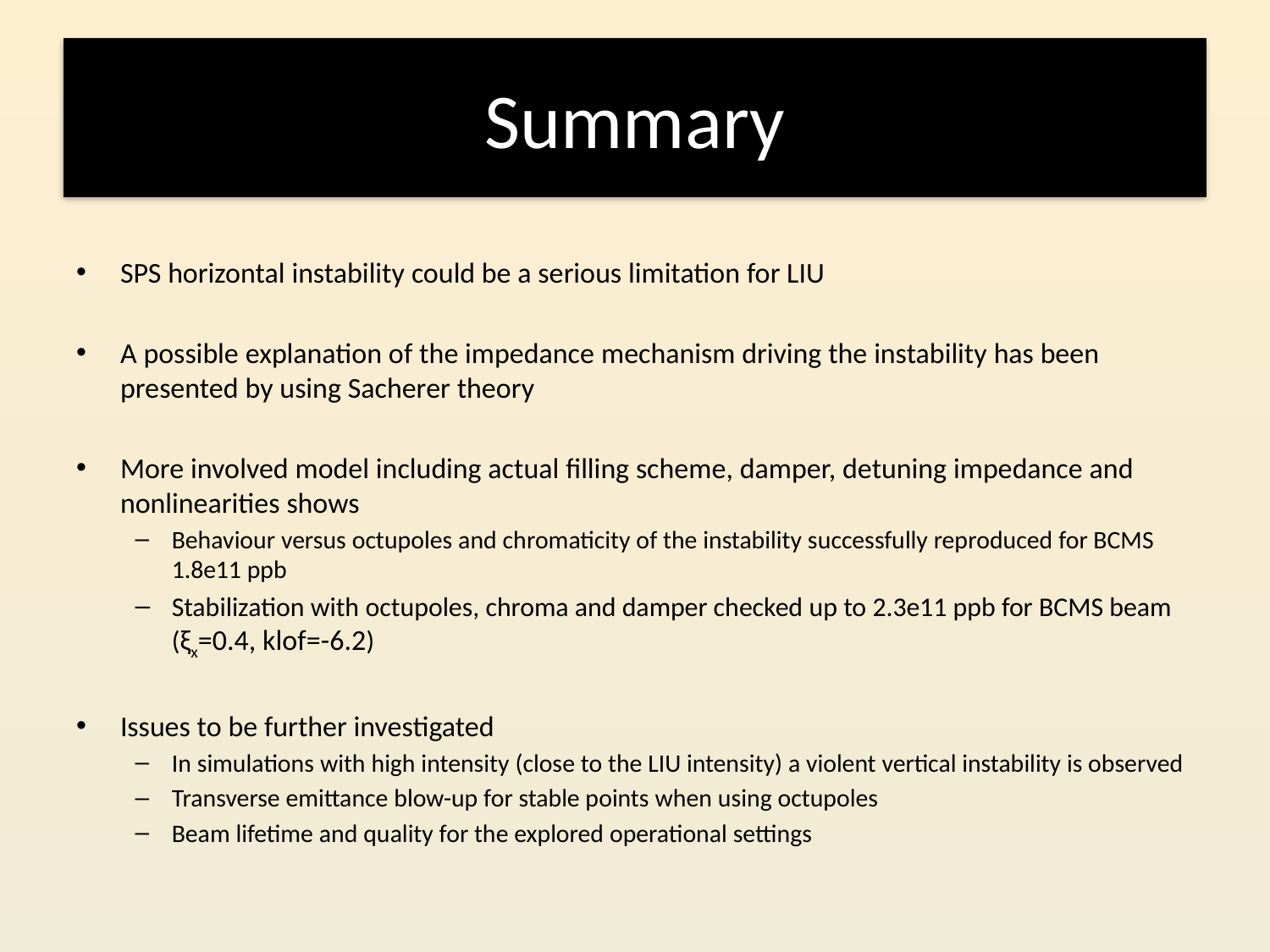

# Summary
SPS horizontal instability could be a serious limitation for LIU

A possible explanation of the impedance mechanism driving the instability has been presented by using Sacherer theory

More involved model including actual filling scheme, damper, detuning impedance and nonlinearities shows
Behaviour versus octupoles and chromaticity of the instability successfully reproduced for BCMS 1.8e11 ppb
Stabilization with octupoles, chroma and damper checked up to 2.3e11 ppb for BCMS beam (ξx=0.4, klof=-6.2)

Issues to be further investigated
In simulations with high intensity (close to the LIU intensity) a violent vertical instability is observed
Transverse emittance blow-up for stable points when using octupoles
Beam lifetime and quality for the explored operational settings